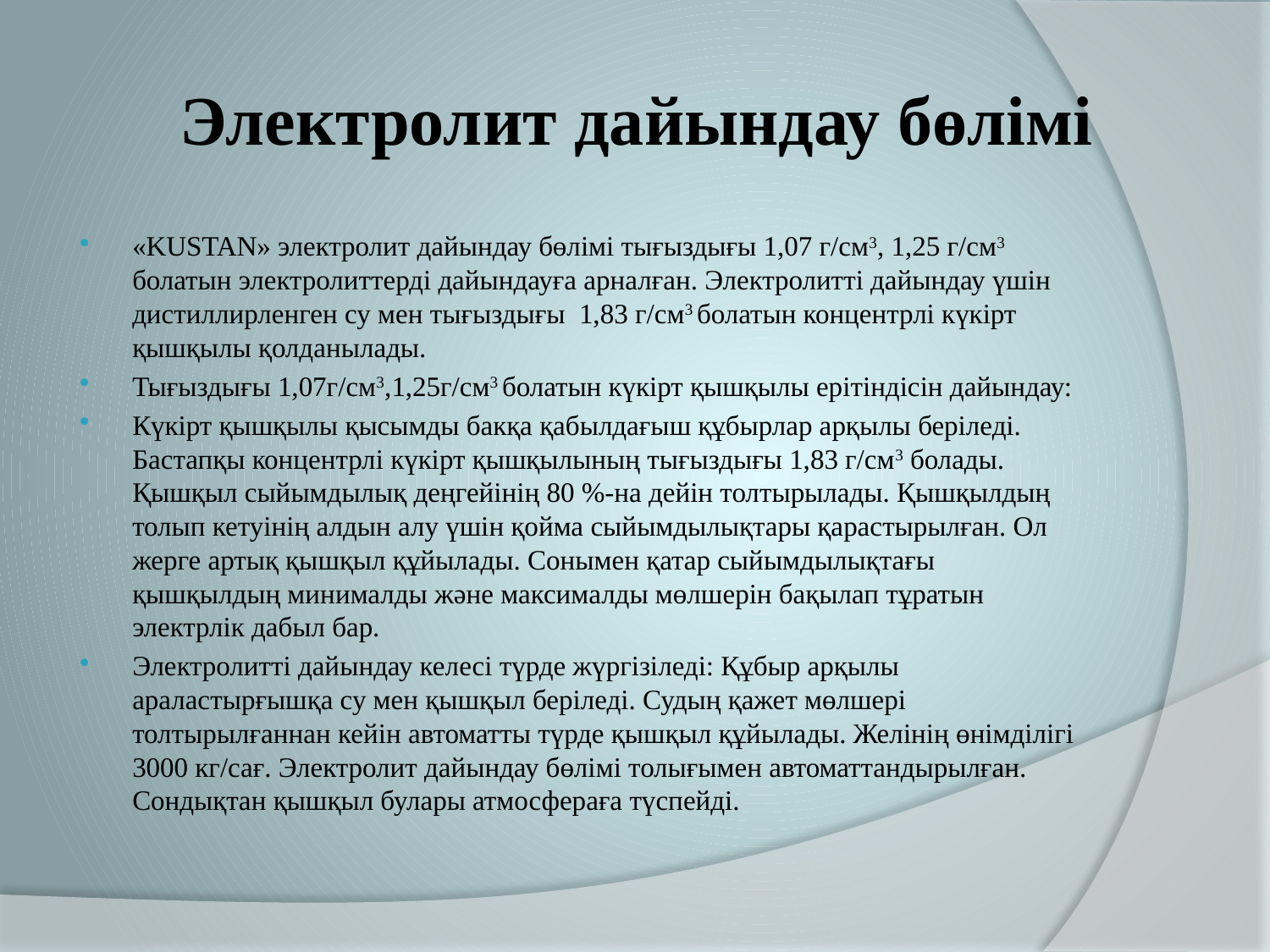

# Электролит дайындау бөлімі
«KUSTAN» электролит дайындау бөлімі тығыздығы 1,07 г/см3, 1,25 г/см3 болатын электролиттерді дайындауға арналған. Электролитті дайындау үшін дистиллирленген су мен тығыздығы  1,83 г/см3 болатын концентрлі күкірт қышқылы қолданылады.
Тығыздығы 1,07г/см3,1,25г/см3 болатын күкірт қышқылы ерітіндісін дайындау:
Күкірт қышқылы қысымды бакқа қабылдағыш құбырлар арқылы беріледі. Бастапқы концентрлі күкірт қышқылының тығыздығы 1,83 г/см3 болады. Қышқыл сыйымдылық деңгейінің 80 %-на дейін толтырылады. Қышқылдың толып кетуінің алдын алу үшін қойма сыйымдылықтары қарастырылған. Ол жерге артық қышқыл құйылады. Сонымен қатар сыйымдылықтағы қышқылдың минималды және максималды мөлшерін бақылап тұратын электрлік дабыл бар.
Электролитті дайындау келесі түрде жүргізіледі: Құбыр арқылы араластырғышқа су мен қышқыл беріледі. Судың қажет мөлшері толтырылғаннан кейін автоматты түрде қышқыл құйылады. Желінің өнімділігі 3000 кг/сағ. Электролит дайындау бөлімі толығымен автоматтандырылған. Сондықтан қышқыл булары атмосфераға түспейді.